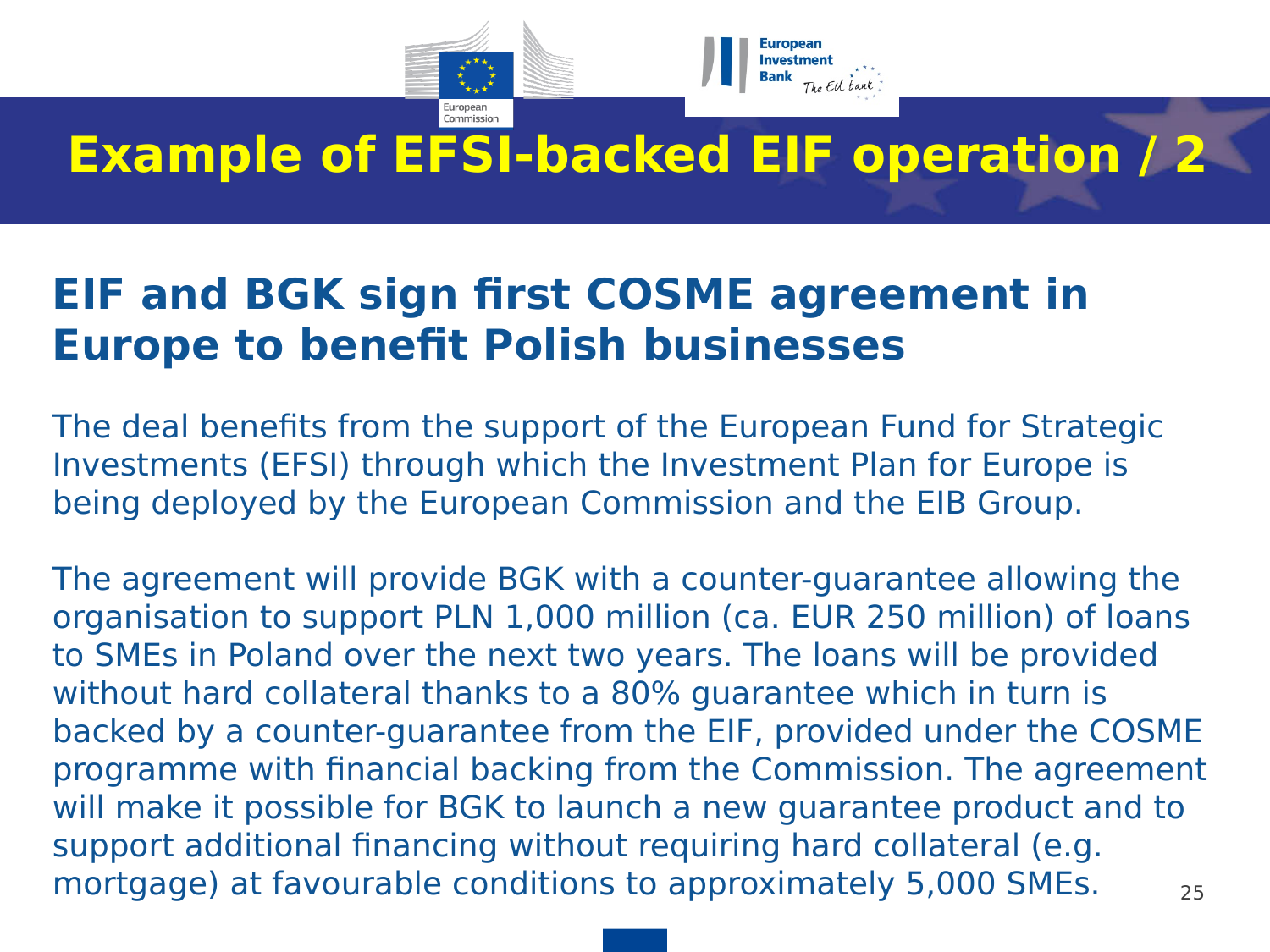

Example of EFSI-backed EIF operation / 2
EIF and BGK sign first COSME agreement in Europe to benefit Polish businesses

The deal benefits from the support of the European Fund for Strategic Investments (EFSI) through which the Investment Plan for Europe is being deployed by the European Commission and the EIB Group.

The agreement will provide BGK with a counter-guarantee allowing the organisation to support PLN 1,000 million (ca. EUR 250 million) of loans to SMEs in Poland over the next two years. The loans will be provided without hard collateral thanks to a 80% guarantee which in turn is backed by a counter-guarantee from the EIF, provided under the COSME programme with financial backing from the Commission. The agreement will make it possible for BGK to launch a new guarantee product and to support additional financing without requiring hard collateral (e.g. mortgage) at favourable conditions to approximately 5,000 SMEs.